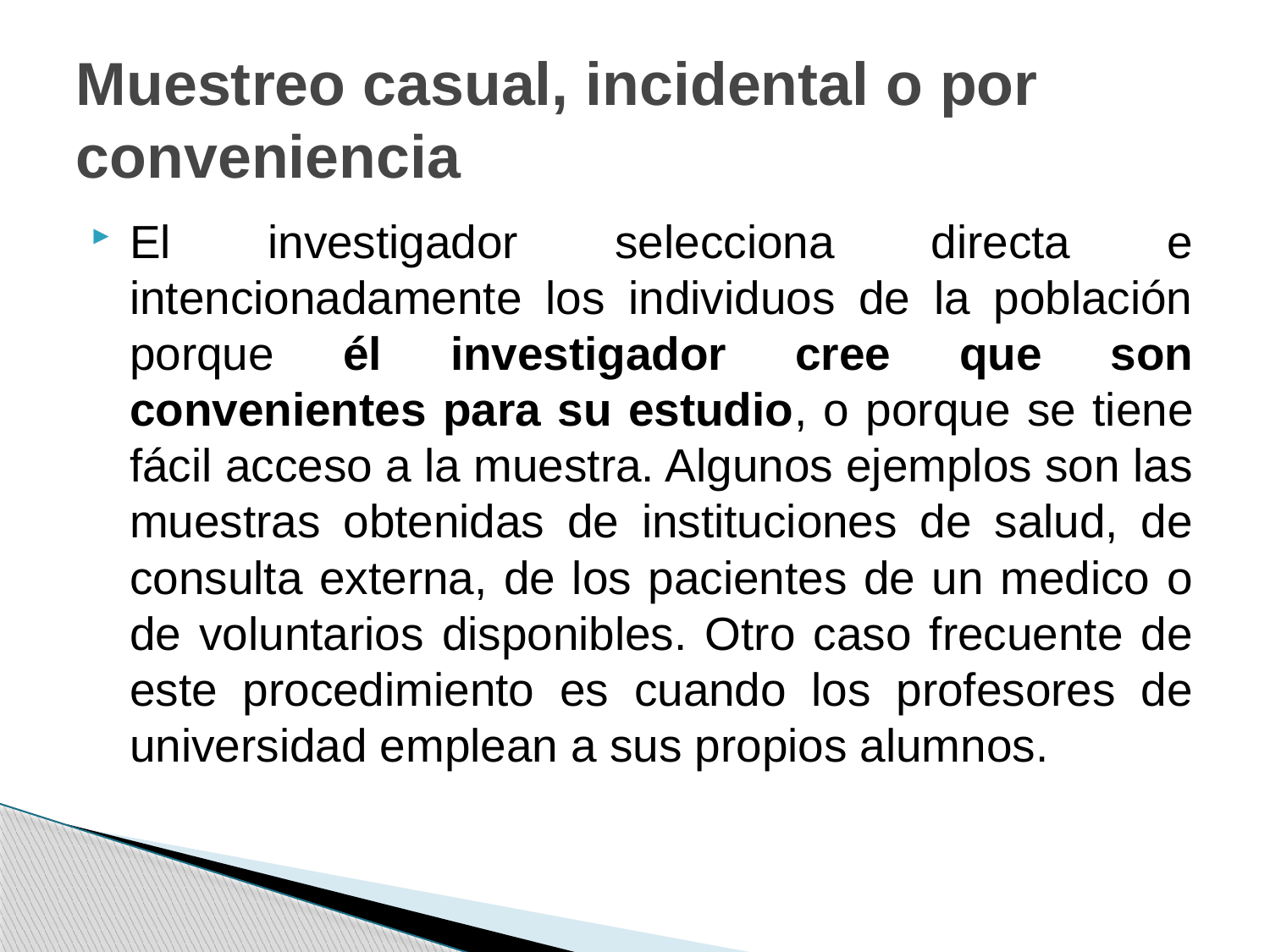

# Muestreo casual, incidental o por conveniencia
El investigador selecciona directa e intencionadamente los individuos de la población porque él investigador cree que son convenientes para su estudio, o porque se tiene fácil acceso a la muestra. Algunos ejemplos son las muestras obtenidas de instituciones de salud, de consulta externa, de los pacientes de un medico o de voluntarios disponibles. Otro caso frecuente de este procedimiento es cuando los profesores de universidad emplean a sus propios alumnos.